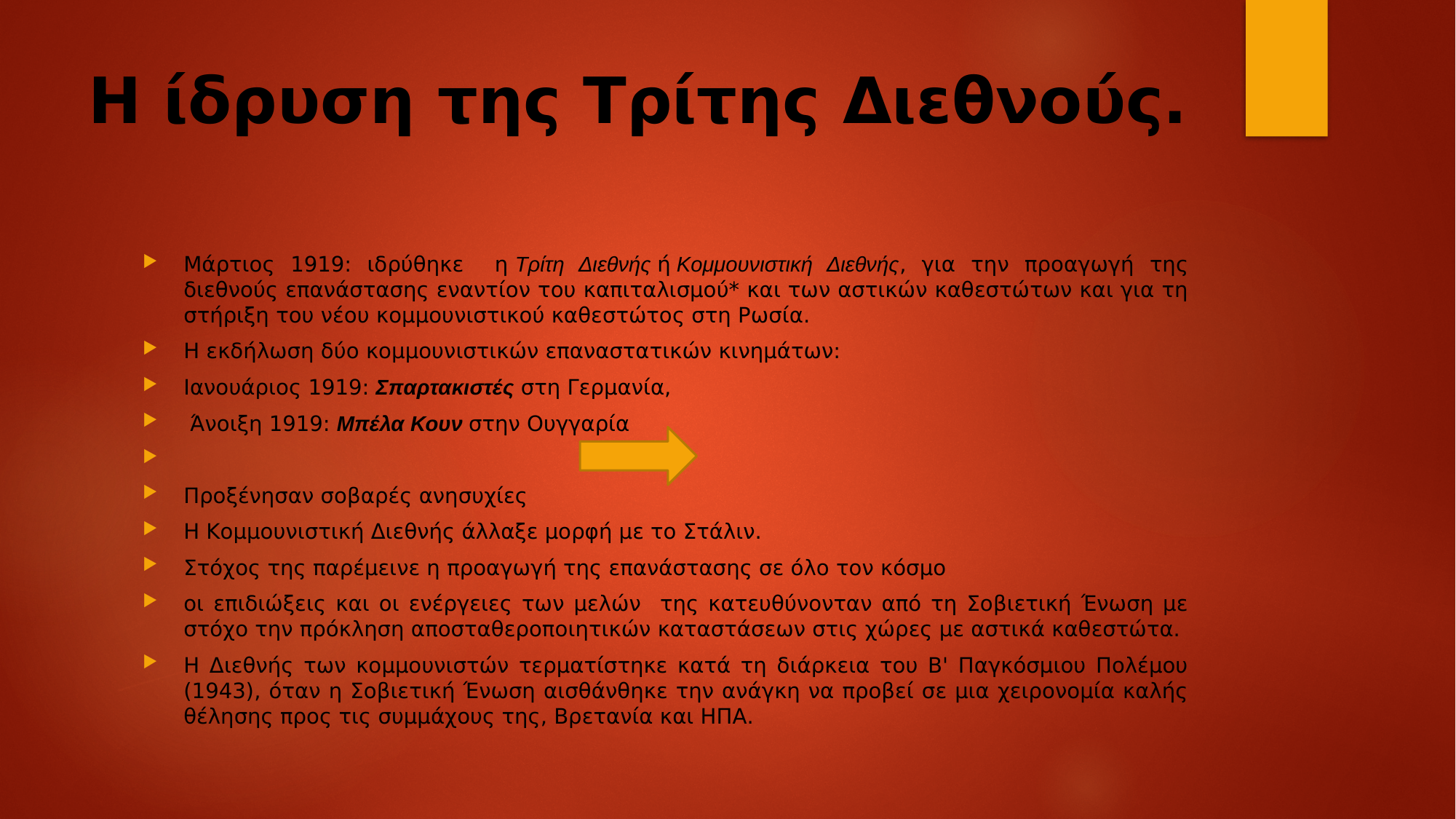

# Η ίδρυση της Τρίτης Διεθνούς.
Μάρτιος 1919: ιδρύθηκε  η Τρίτη Διεθνής ή Κομμουνιστική Διεθνής, για την προαγωγή της διεθνούς επανάστασης εναντίον του καπιταλισμού* και των αστικών καθεστώτων και για τη στήριξη του νέου κομμουνιστικού καθεστώτος στη Ρωσία.
Η εκδήλωση δύο κομμουνιστικών επαναστατικών κινημάτων:
Ιανουάριος 1919: Σπαρτακιστές στη Γερμανία,
 Άνοιξη 1919: Μπέλα Κουν στην Ουγγαρία

Προξένησαν σοβαρές ανησυχίες
Η Κομμουνιστική Διεθνής άλλαξε μορφή με το Στάλιν.
Στόχος της παρέμεινε η προαγωγή της επανάστασης σε όλο τον κόσμο
οι επιδιώξεις και οι ενέργειες των μελών  της κατευθύνονταν από τη Σοβιετική Ένωση με στόχο την πρόκληση αποσταθεροποιητικών καταστάσεων στις χώρες με αστικά καθεστώτα.
Η Διεθνής των κομμουνιστών τερματίστηκε κατά τη διάρκεια του Β' Παγκόσμιου Πολέμου (1943), όταν η Σοβιετική Ένωση αισθάνθηκε την ανάγκη να προβεί σε μια χειρονομία καλής θέλησης προς τις συμμάχους της, Βρετανία και ΗΠΑ.